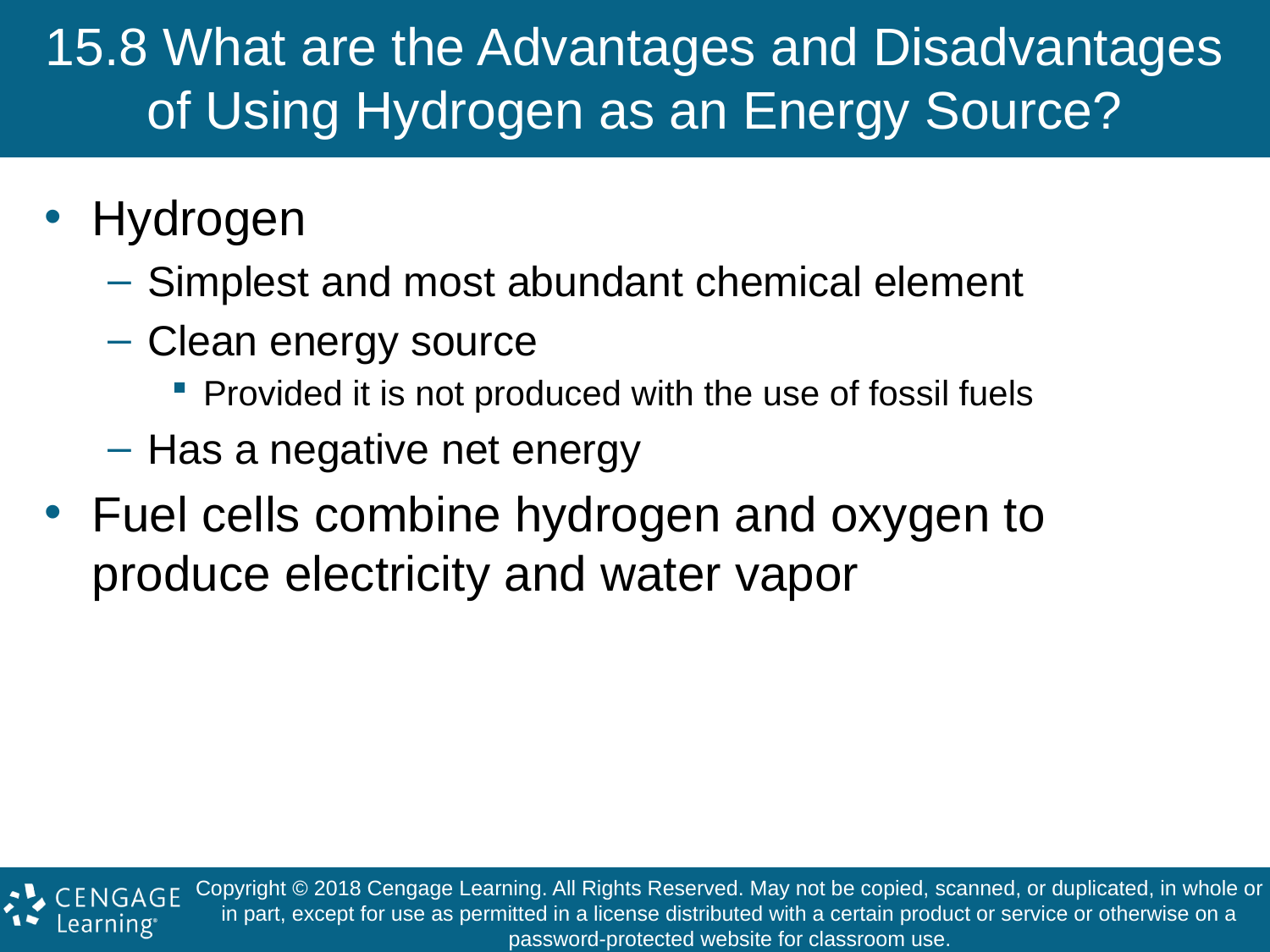

# 15.8 What are the Advantages and Disadvantages of Using Hydrogen as an Energy Source?
Hydrogen
Simplest and most abundant chemical element
Clean energy source
Provided it is not produced with the use of fossil fuels
Has a negative net energy
Fuel cells combine hydrogen and oxygen to produce electricity and water vapor